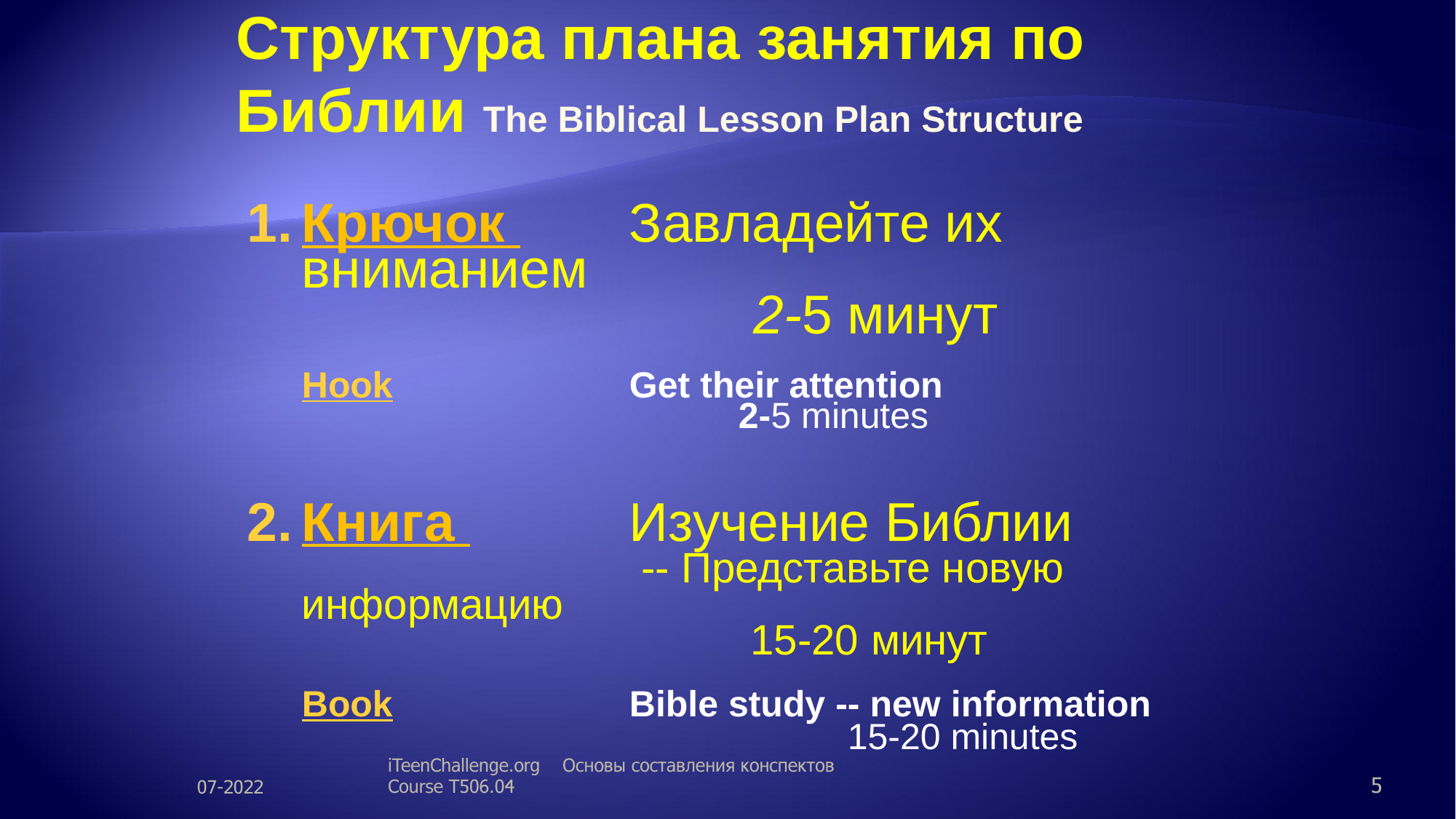

# Структура плана занятия по Библии The Biblical Lesson Plan Structure
Крючок 	Завладейте их вниманием
		 2-5 минут
Hook	Get their attention
		2-5 minutes

Книга 	Изучение Библии
	 -- Представьте новую информацию
		 15-20 минут
Book	Bible study -- new information
			15-20 minutes
07-2022
iTeenChallenge.org    Основы составления конспектов Course T506.04
5